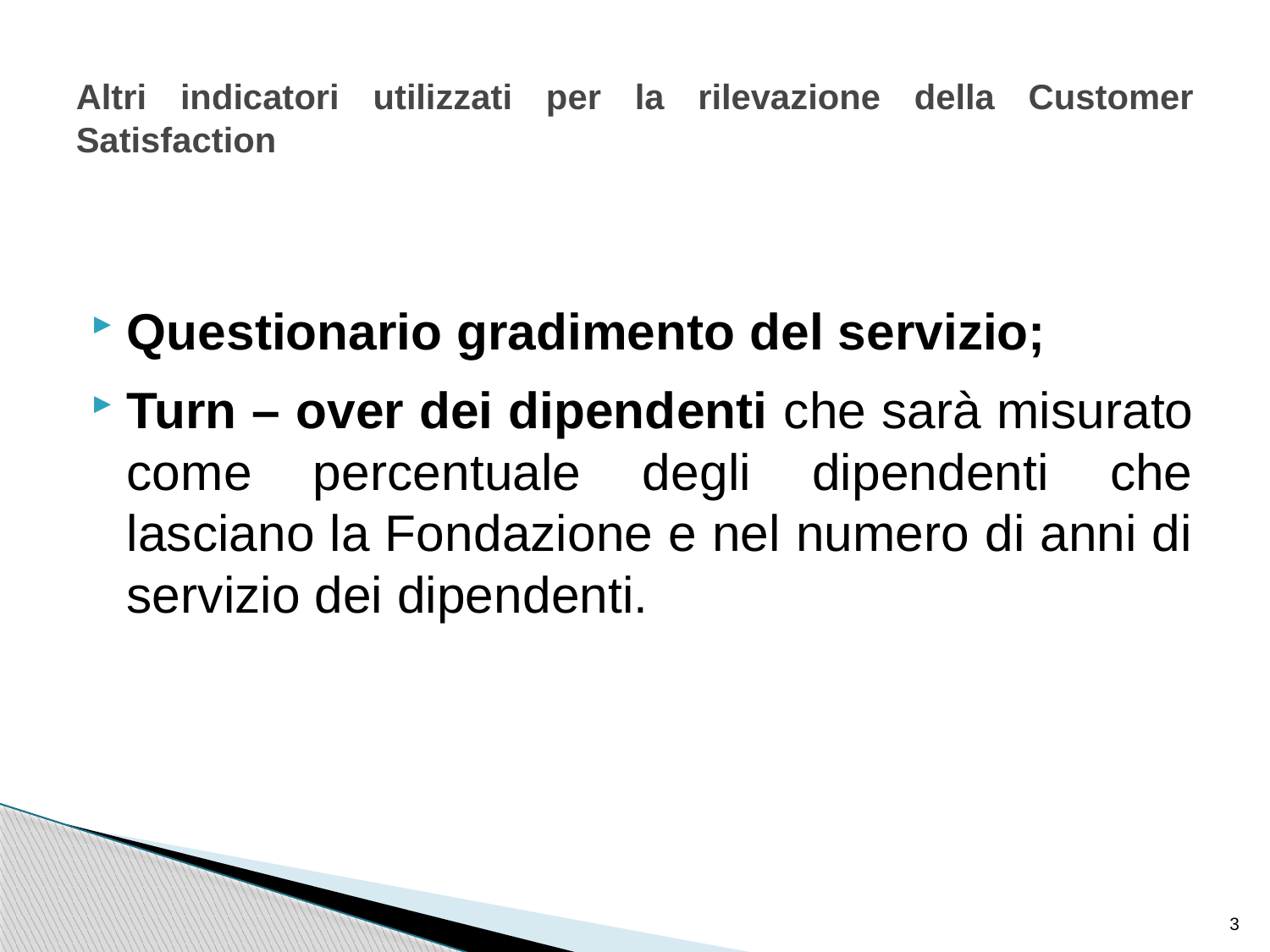

# Altri indicatori utilizzati per la rilevazione della Customer Satisfaction

Questionario gradimento del servizio;
Turn – over dei dipendenti che sarà misurato come percentuale degli dipendenti che lasciano la Fondazione e nel numero di anni di servizio dei dipendenti.
3